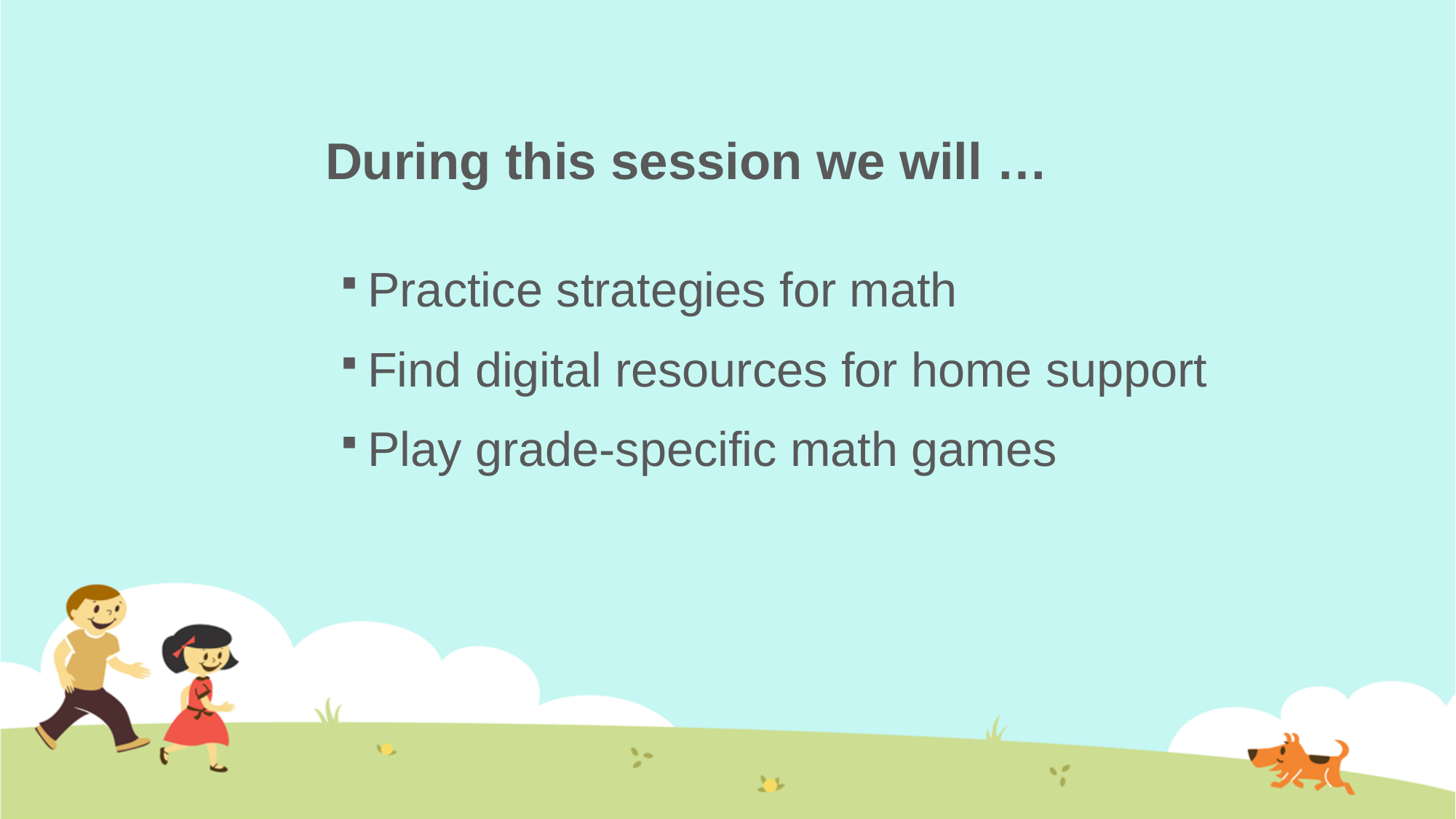

# During this session we will …
Practice strategies for math
Find digital resources for home support
Play grade-specific math games